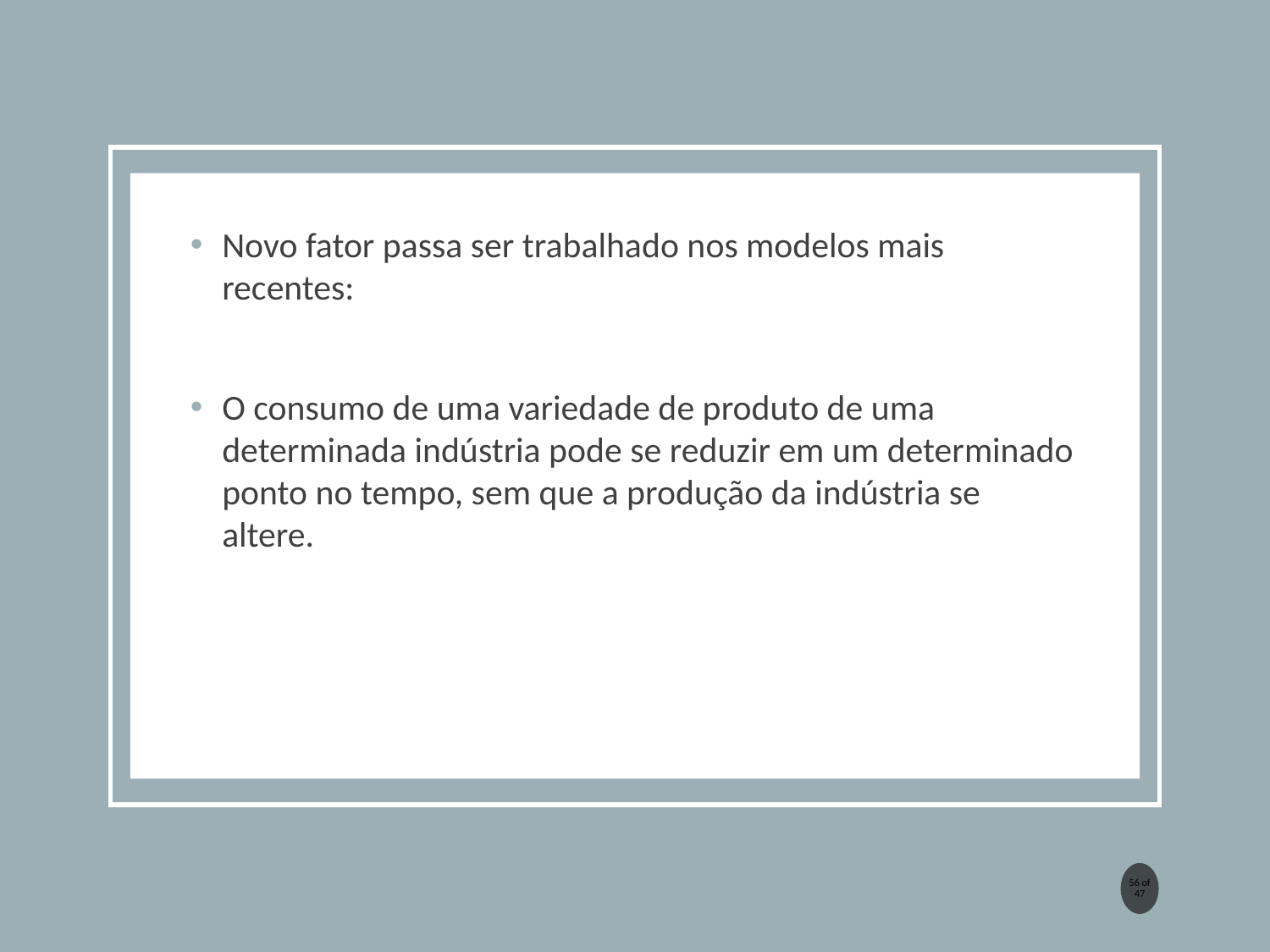

Novo fator passa ser trabalhado nos modelos mais recentes:

O consumo de uma variedade de produto de uma determinada indústria pode se reduzir em um determinado ponto no tempo, sem que a produção da indústria se altere.
56 of 47